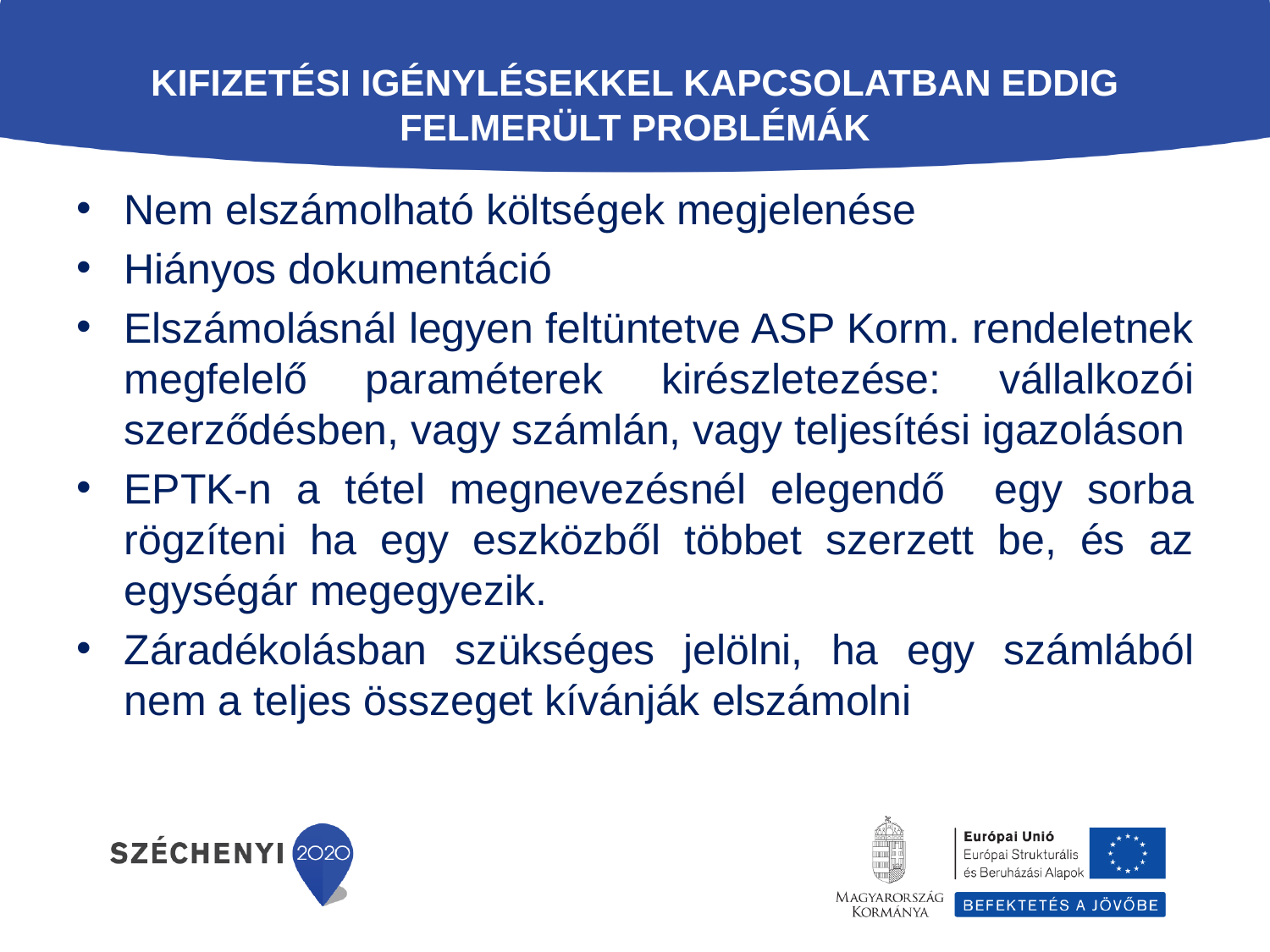

# Kifizetési igénylésekkel kapcsolatban Eddig felmerült problémák
Nem elszámolható költségek megjelenése
Hiányos dokumentáció
Elszámolásnál legyen feltüntetve ASP Korm. rendeletnek megfelelő paraméterek kirészletezése: vállalkozói szerződésben, vagy számlán, vagy teljesítési igazoláson
EPTK-n a tétel megnevezésnél elegendő  egy sorba rögzíteni ha egy eszközből többet szerzett be, és az egységár megegyezik.
Záradékolásban szükséges jelölni, ha egy számlából nem a teljes összeget kívánják elszámolni